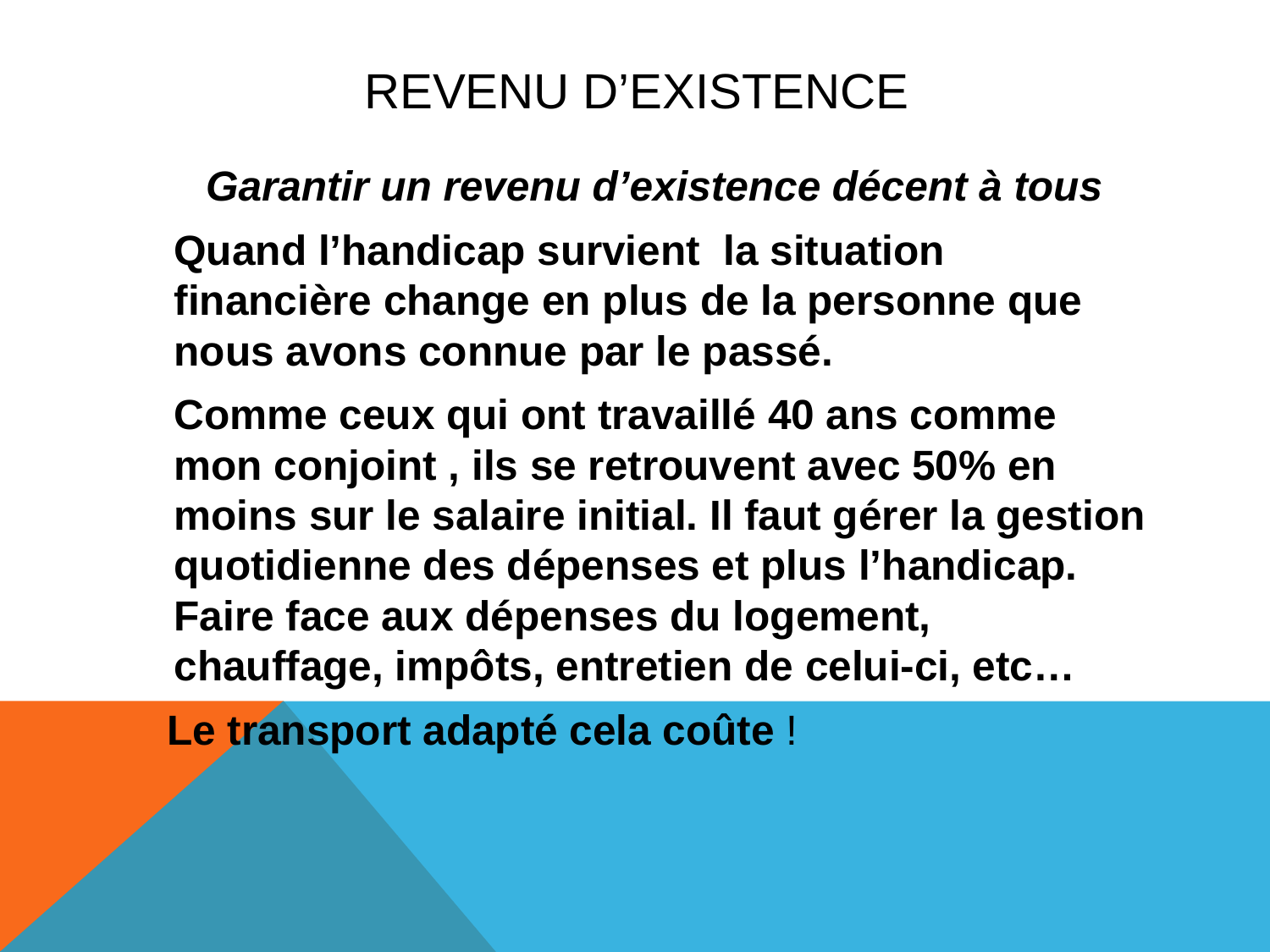

# REVENU D’EXISTENCE
   Garantir un revenu d’existence décent à tous
	Quand l’handicap survient  la situation financière change en plus de la personne que nous avons connue par le passé.
 	Comme ceux qui ont travaillé 40 ans comme mon conjoint , ils se retrouvent avec 50% en moins sur le salaire initial. Il faut gérer la gestion quotidienne des dépenses et plus l’handicap. Faire face aux dépenses du logement, chauffage, impôts, entretien de celui-ci, etc…
Le transport adapté cela coûte !